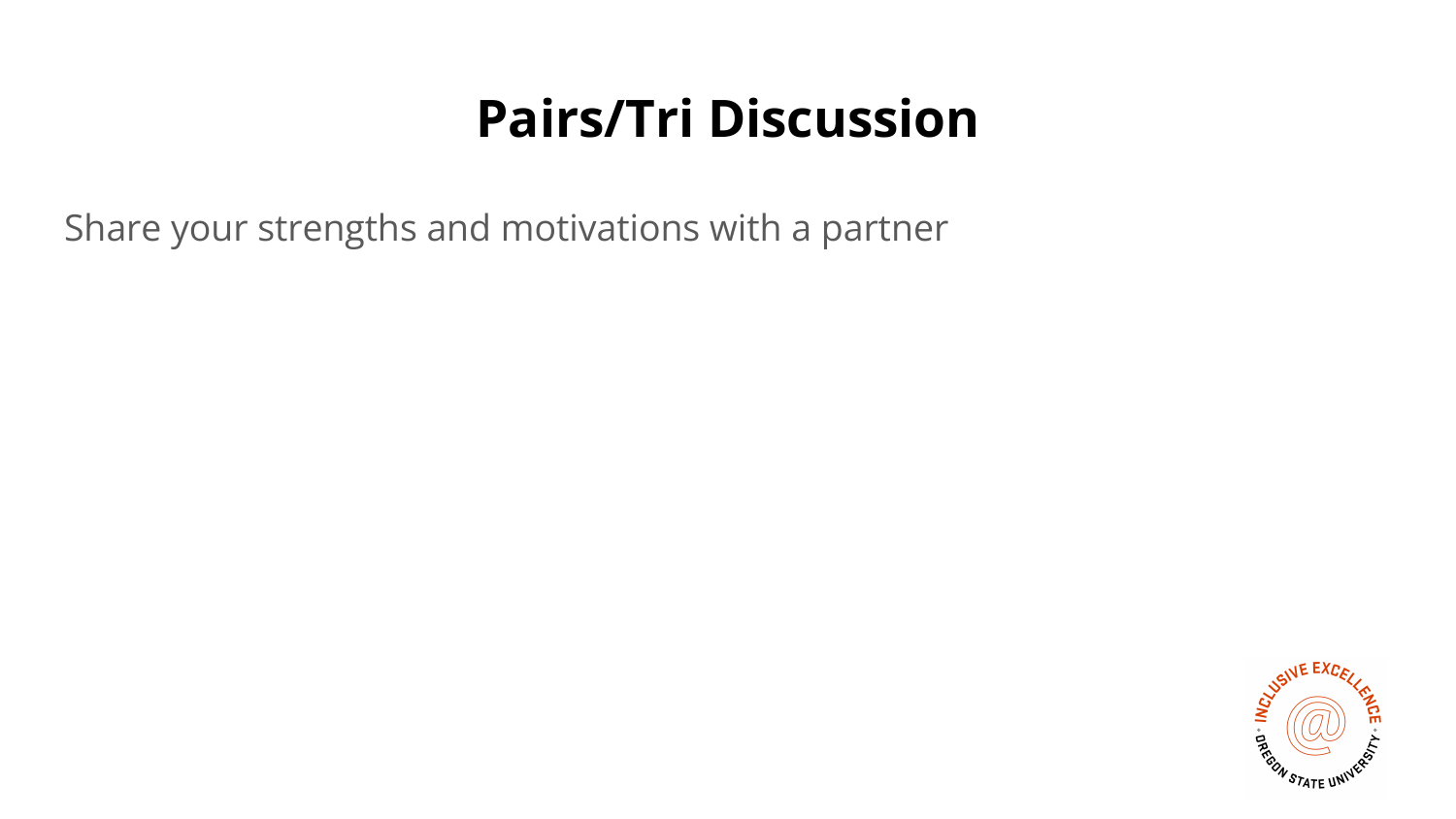

# Pairs/Tri Discussion
Share your strengths and motivations with a partner